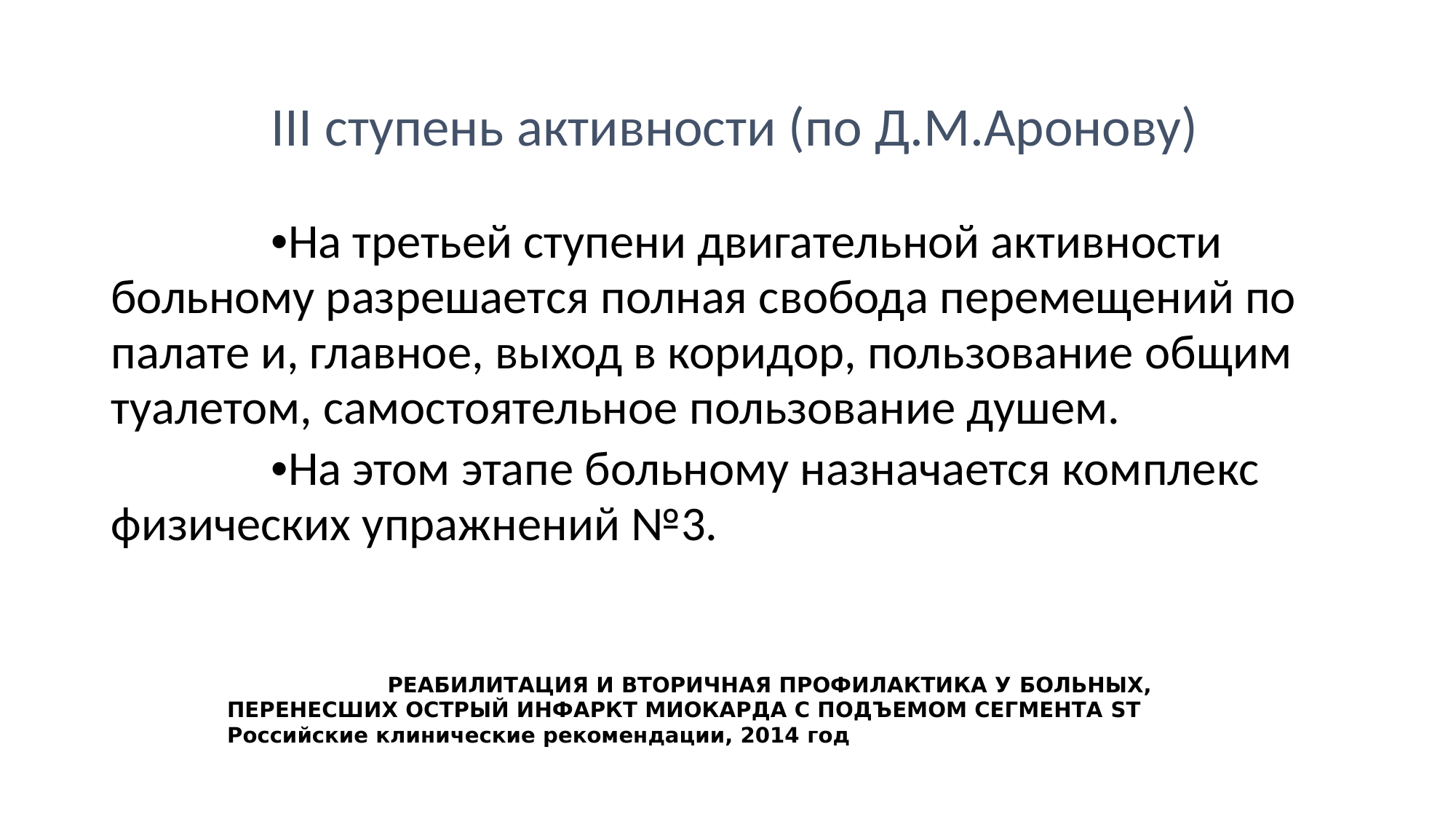

III ступень активности (по Д.М.Аронову)

•На третьей ступени двигательной активности больному разрешается полная свобода перемещений по палате и, главное, выход в коридор, пользование общим туалетом, самостоятельное пользование душем.
•На этом этапе больному назначается комплекс физических упражнений №3.

РЕАБИЛИТАЦИЯ И ВТОРИЧНАЯ ПРОФИЛАКТИКА У БОЛЬНЫХ,
ПЕРЕНЕСШИХ ОСТРЫЙ ИНФАРКТ МИОКАРДА С ПОДЪЕМОМ СЕГМЕНТА ST
Российские клинические рекомендации, 2014 год